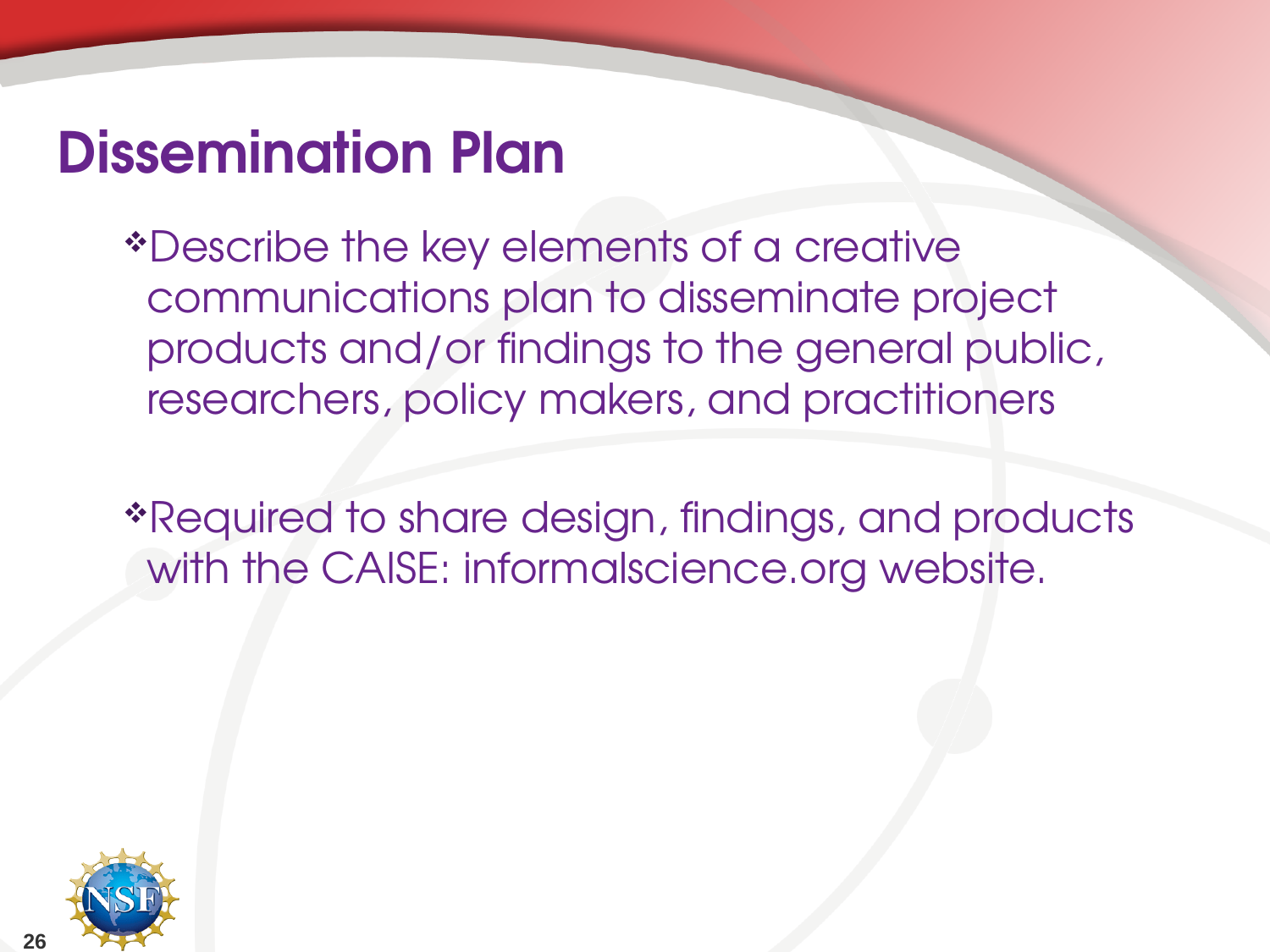

# Dissemination Plan

Describe the key elements of a creative communications plan to disseminate project products and/or findings to the general public, researchers, policy makers, and practitioners

Required to share design, findings, and products with the CAISE: informalscience.org website.

26